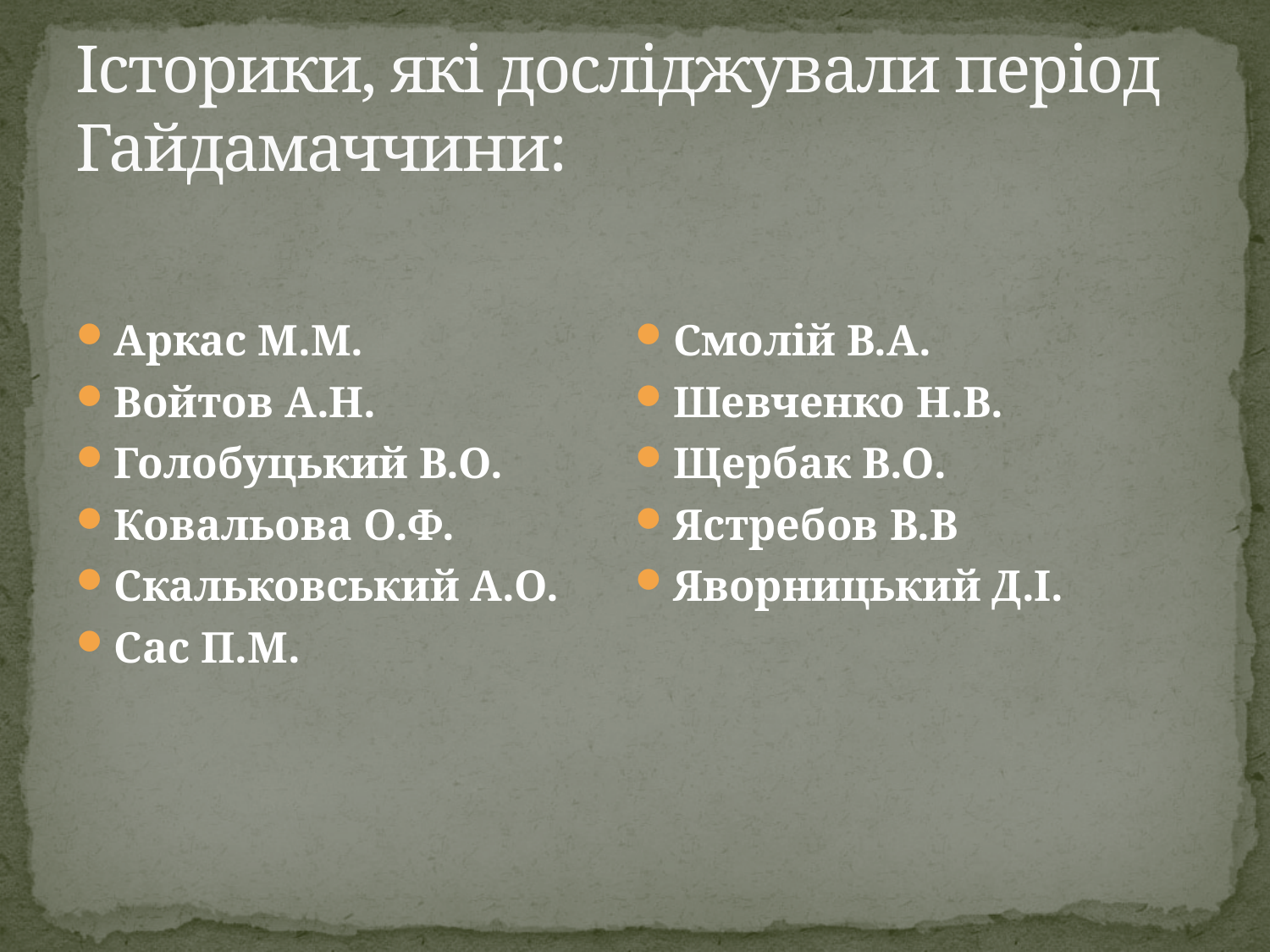

# Історики, які досліджували період Гайдамаччини:
Аркас М.М.
Войтов А.Н.
Голобуцький В.О.
Ковальова О.Ф.
Скальковський А.О.
Сас П.М.
Смолій В.А.
Шевченко Н.В.
Щербак В.О.
Ястребов В.В
Яворницький Д.І.